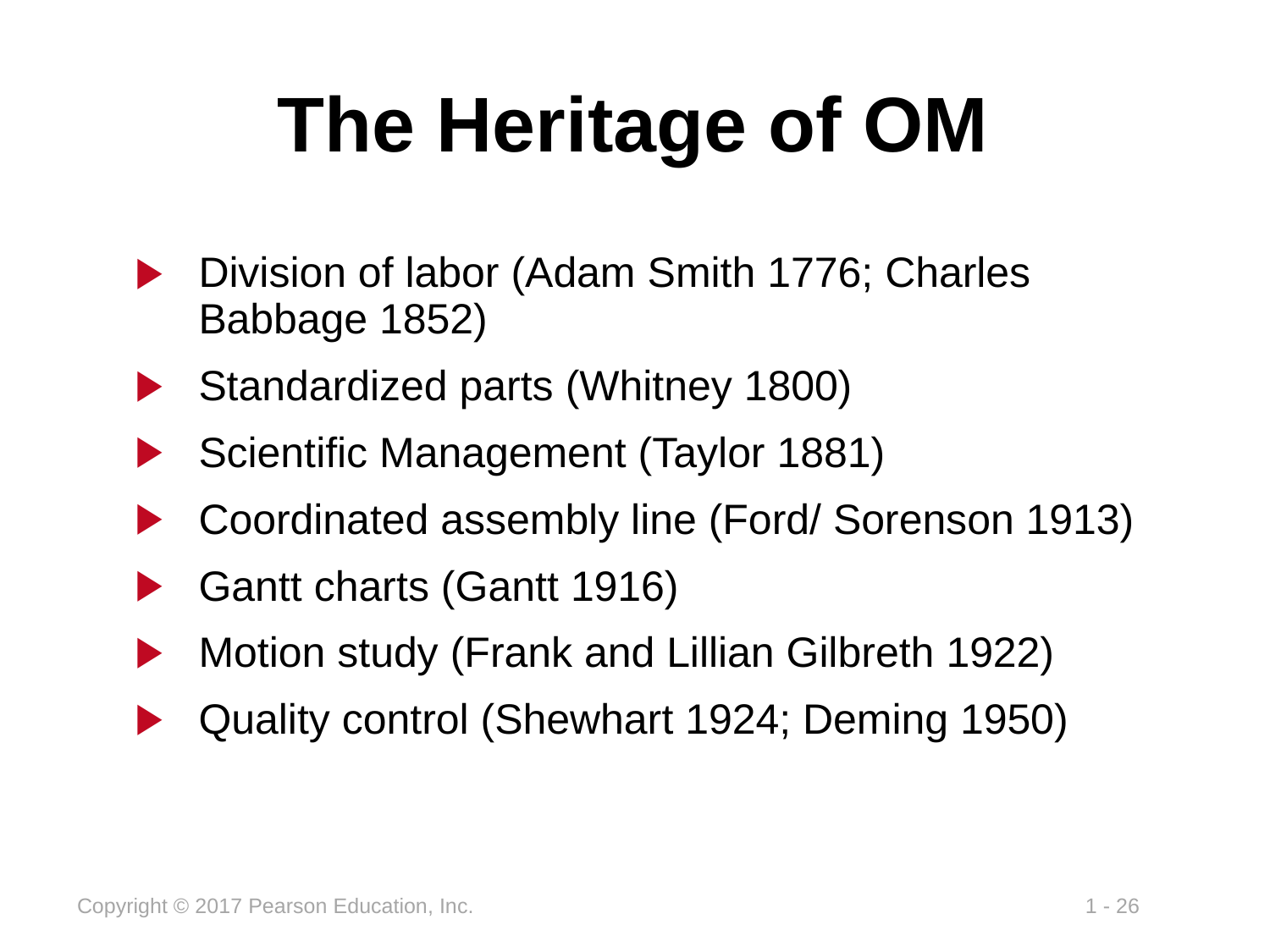

# The Heritage of OM
Division of labor (Adam Smith 1776; Charles Babbage 1852)
Standardized parts (Whitney 1800)
Scientific Management (Taylor 1881)
Coordinated assembly line (Ford/ Sorenson 1913)
Gantt charts (Gantt 1916)
Motion study (Frank and Lillian Gilbreth 1922)
Quality control (Shewhart 1924; Deming 1950)